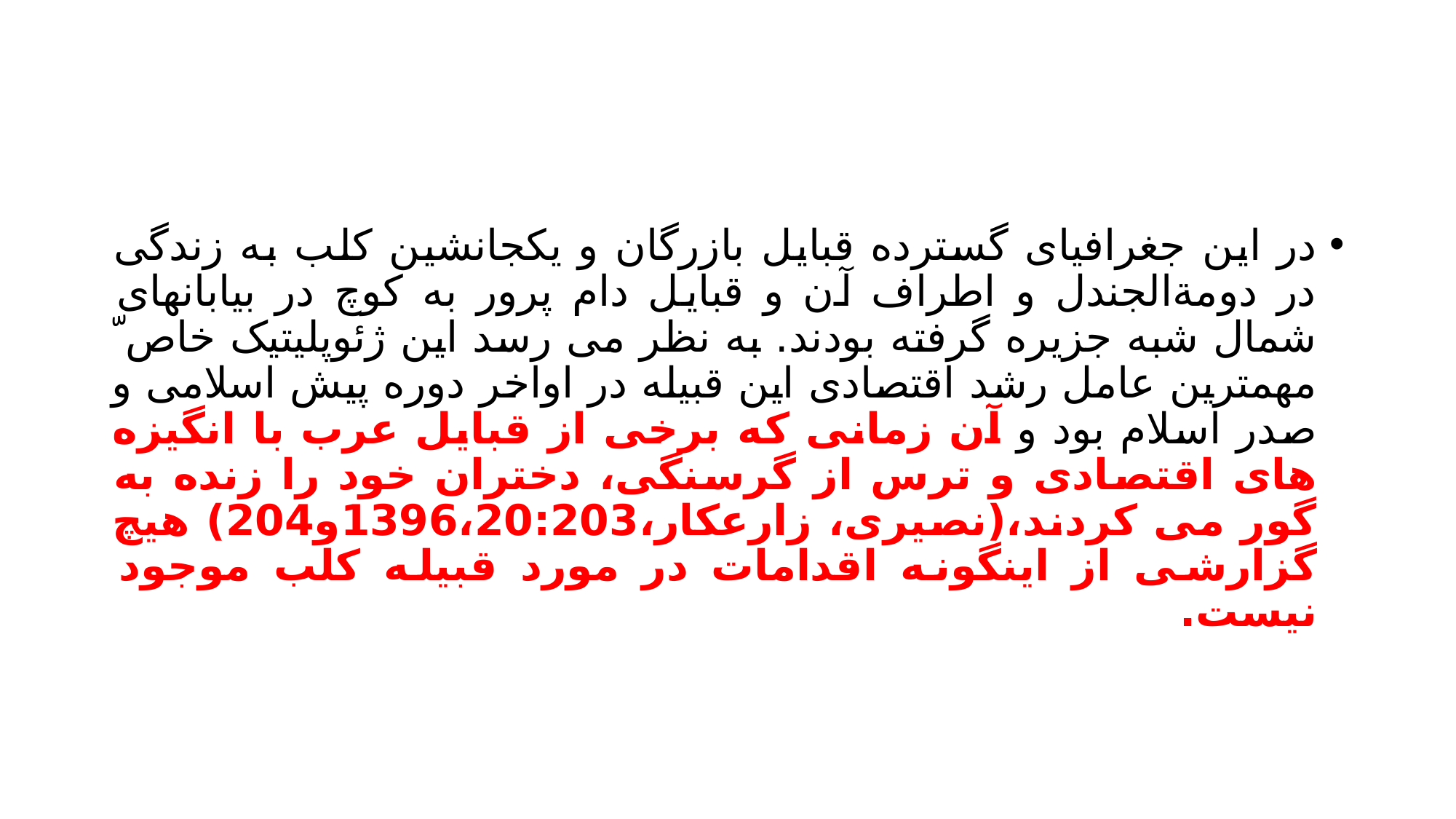

#
در این جغرافیای گسترده قبایل بازرگان و یکجانشین کلب به زندگی در دومةالجندل و اطراف آن و قبایل دام پرور به کوچ در بیابانهای شمال شبه جزیره گرفته بودند. به نظر می رسد این ژئوپلیتیک خاص ّ مهمترین عامل رشد اقتصادی این قبیله در اواخر دوره پیش اسلامی و صدر اسلام بود و آن زمانی که برخی از قبایل عرب با انگیزه های اقتصادی و ترس از گرسنگی، دختران خود را زنده به گور می کردند،(نصیری، زارعکار،1396،20:203و204) هیچ گزارشی از اینگونه اقدامات در مورد قبیله کلب موجود نیست.